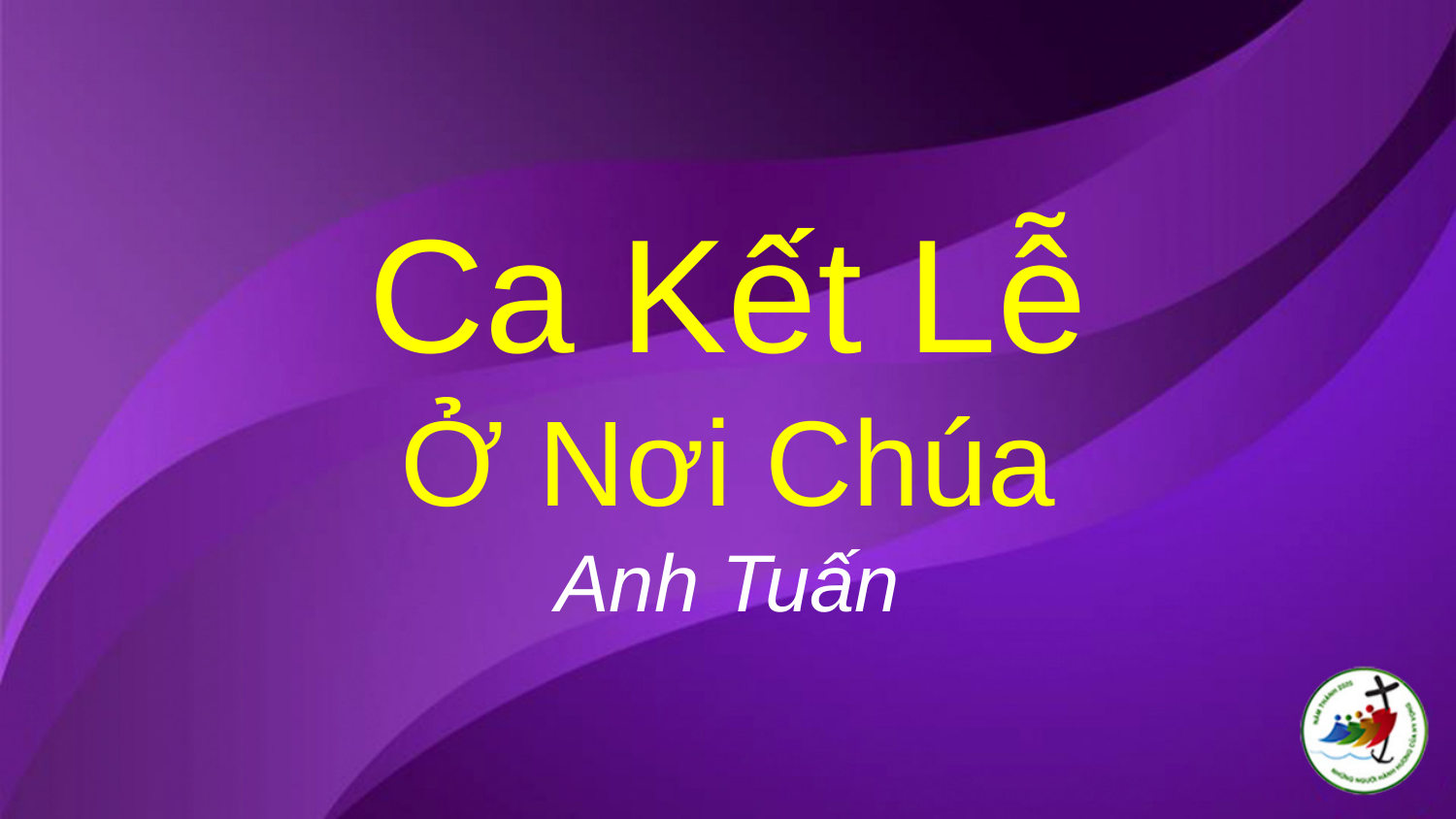

# Ca Kết Lễ Ở Nơi Chúa Anh Tuấn